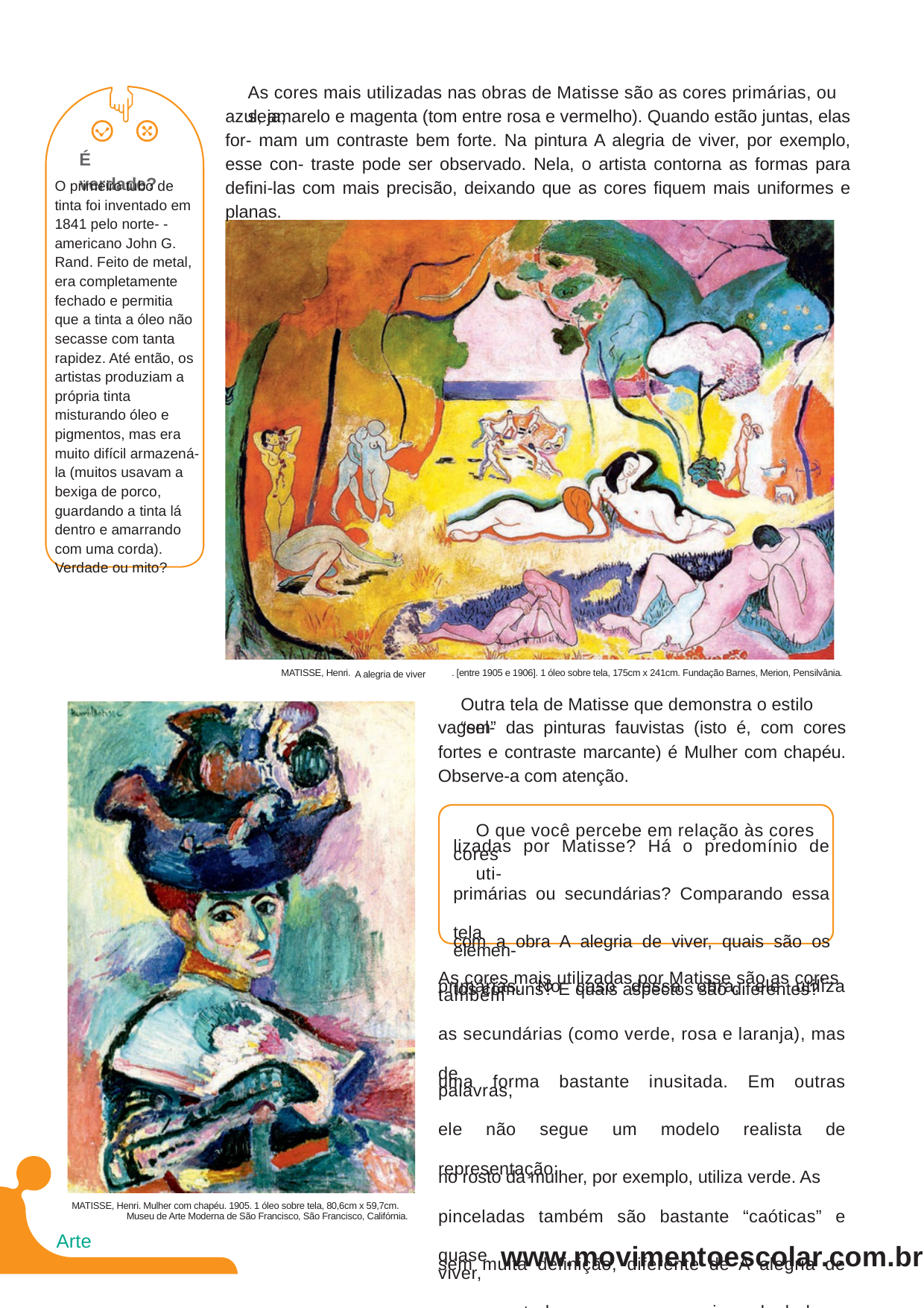

As cores mais utilizadas nas obras de Matisse são as cores primárias, ou seja,

azul, amarelo e magenta (tom entre rosa e vermelho). Quando estão juntas, elas for- mam um contraste bem forte. Na pintura A alegria de viver, por exemplo, esse con- traste pode ser observado. Nela, o artista contorna as formas para defini-las com mais precisão, deixando que as cores fiquem mais uniformes e planas.
É verdade?
O primeiro tubo de tinta foi inventado em 1841 pelo norte- -americano John G. Rand. Feito de metal, era completamente fechado e permitia que a tinta a óleo não secasse com tanta rapidez. Até então, os artistas produziam a própria tinta misturando óleo e pigmentos, mas era muito difícil armazená-la (muitos usavam a bexiga de porco, guardando a tinta lá dentro e amarrando com uma corda). Verdade ou mito?

MATISSE, Henri.
. [entre 1905 e 1906]. 1 óleo sobre tela, 175cm x 241cm. Fundação Barnes, Merion, Pensilvânia.
A alegria de viver
Outra tela de Matisse que demonstra o estilo “sel-

vagem” das pinturas fauvistas (isto é, com cores fortes e contraste marcante) é Mulher com chapéu. Observe-a com atenção.
O que você percebe em relação às cores uti-
lizadas por Matisse? Há o predomínio de cores
primárias ou secundárias? Comparando essa tela
com a obra A alegria de viver, quais são os elemen-
tos comuns? E quais aspectos são diferentes?
As cores mais utilizadas por Matisse são as cores
primárias. No caso dessa obra, ele utiliza também
as secundárias (como verde, rosa e laranja), mas de
uma forma bastante inusitada. Em outras palavras,
ele não segue um modelo realista de representação:
no rosto da mulher, por exemplo, utiliza verde. As
pinceladas também são bastante “caóticas” e quase
sem muita definição, diferente de A alegria de viver,
em que tudo parece ser mais calculado e definido.
Em Mulher com chapéu, o artista fez experimentos
com a cor e a pincelada.
MATISSE, Henri. Mulher com chapéu. 1905. 1 óleo sobre tela, 80,6cm x 59,7cm.
Museu de Arte Moderna de São Francisco, São Francisco, Califórnia.
Arte
www.movimentoescolar.com.br